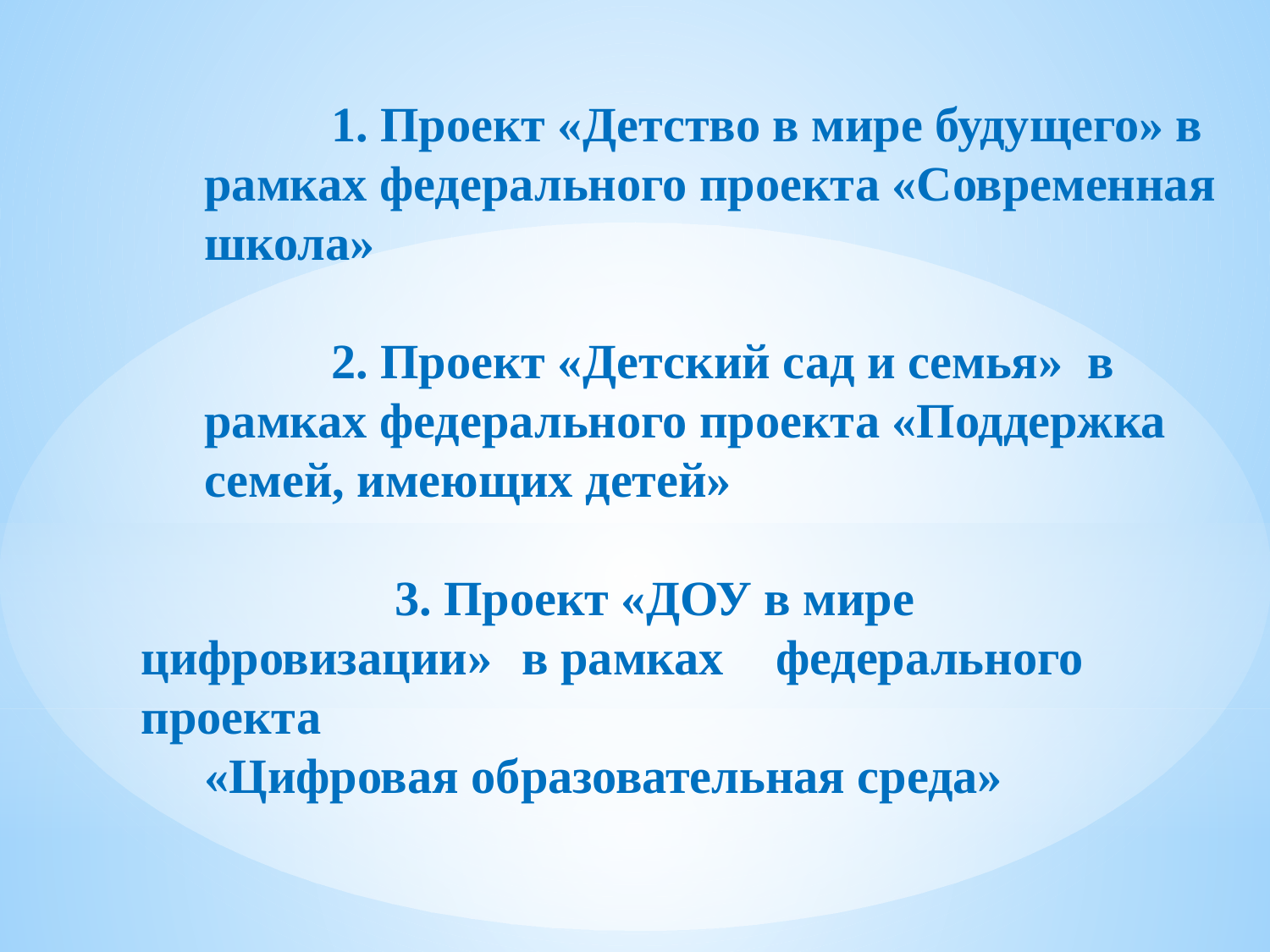

1. Проект «Детство в мире будущего» в рамках федерального проекта «Современная школа»

	2. Проект «Детский сад и семья»  в рамках федерального проекта «Поддержка семей, имеющих детей»

		3. Проект «ДОУ в мире 	цифровизации» 	в рамках 	федерального проекта
	«Цифровая образовательная среда»